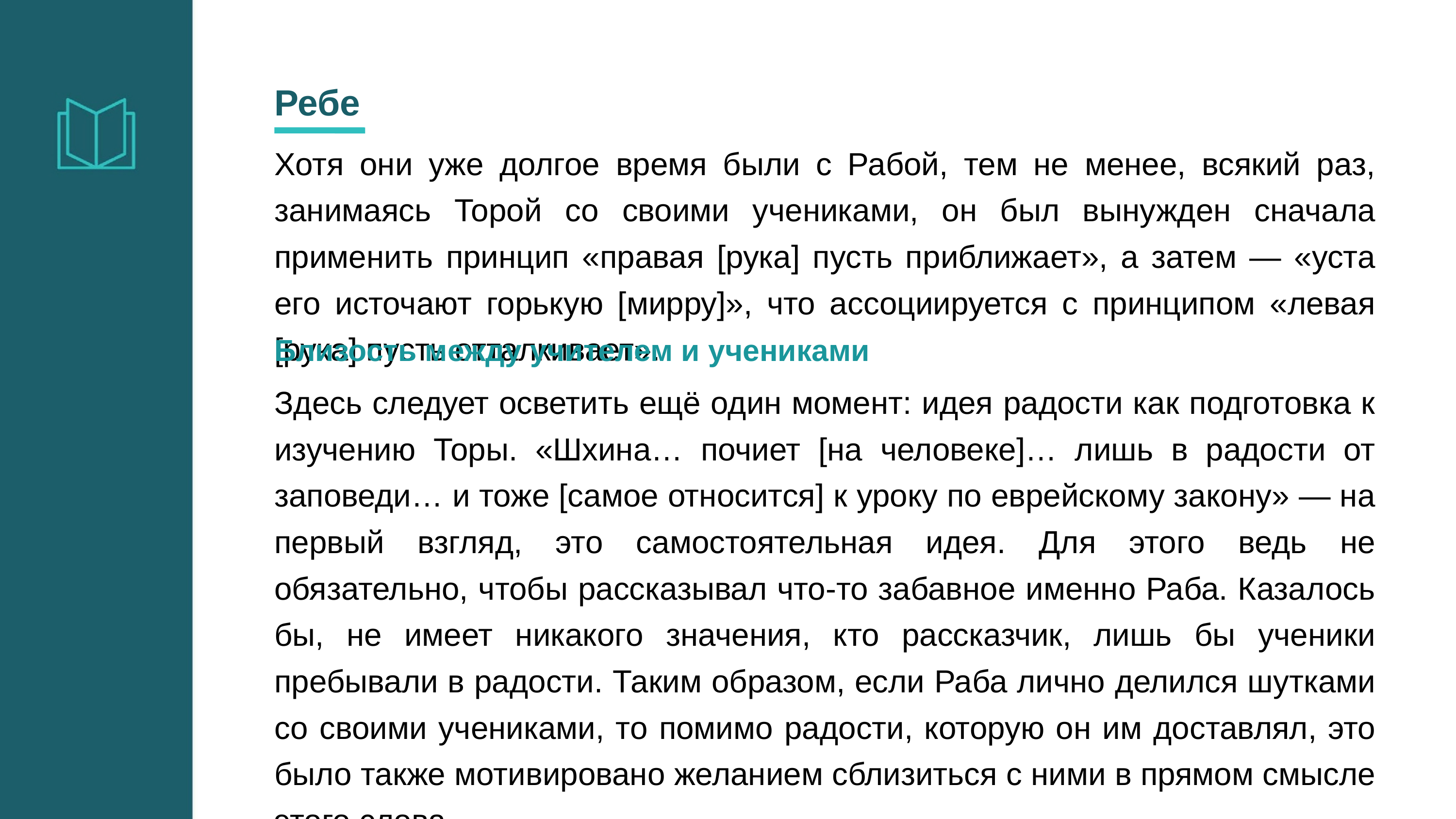

Ребе

Хотя они уже долгое время были с Рабой, тем не менее, всякий раз, занимаясь Торой со своими учениками, он был вынужден сначала применить принцип «правая [рука] пусть приближает», а затем — «уста его источают горькую [мирру]», что ассоциируется с принципом «левая [рука] пусть отталкивает».
Близость между учителем и учениками
Здесь следует осветить ещё один момент: идея радости как подготовка к изучению Торы. «Шхина… почиет [на человеке]… лишь в радости от заповеди… и тоже [самое относится] к уроку по еврейскому закону» — на первый взгляд, это самостоятельная идея. Для этого ведь не обязательно, чтобы рассказывал что-то забавное именно Раба. Казалось бы, не имеет никакого значения, кто рассказчик, лишь бы ученики пребывали в радости. Таким образом, если Раба лично делился шутками со своими учениками, то помимо радости, которую он им доставлял, это было также мотивировано желанием сблизиться с ними в прямом смысле этого слова.